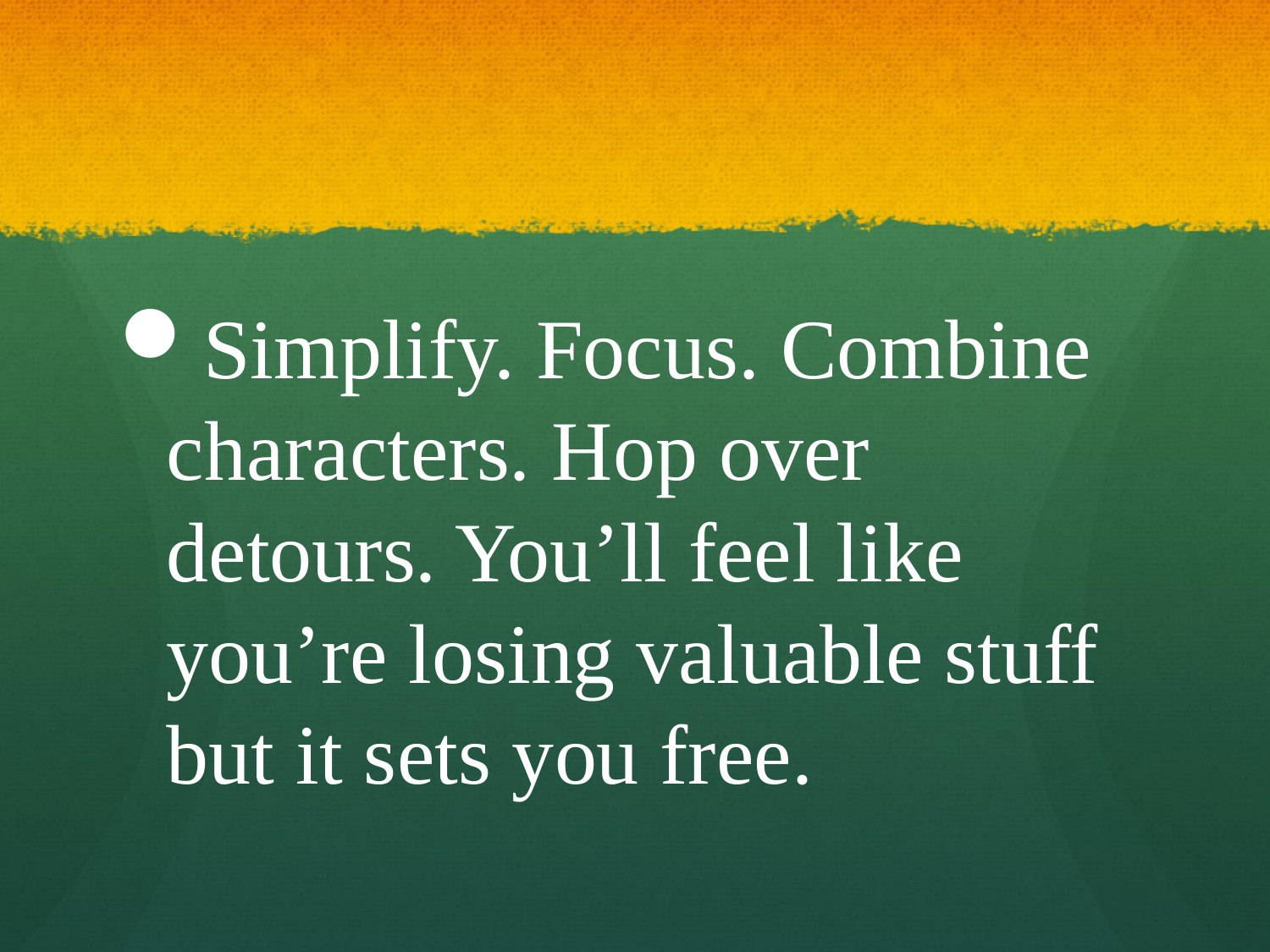

#
Simplify. Focus. Combine characters. Hop over detours. You’ll feel like you’re losing valuable stuff but it sets you free.